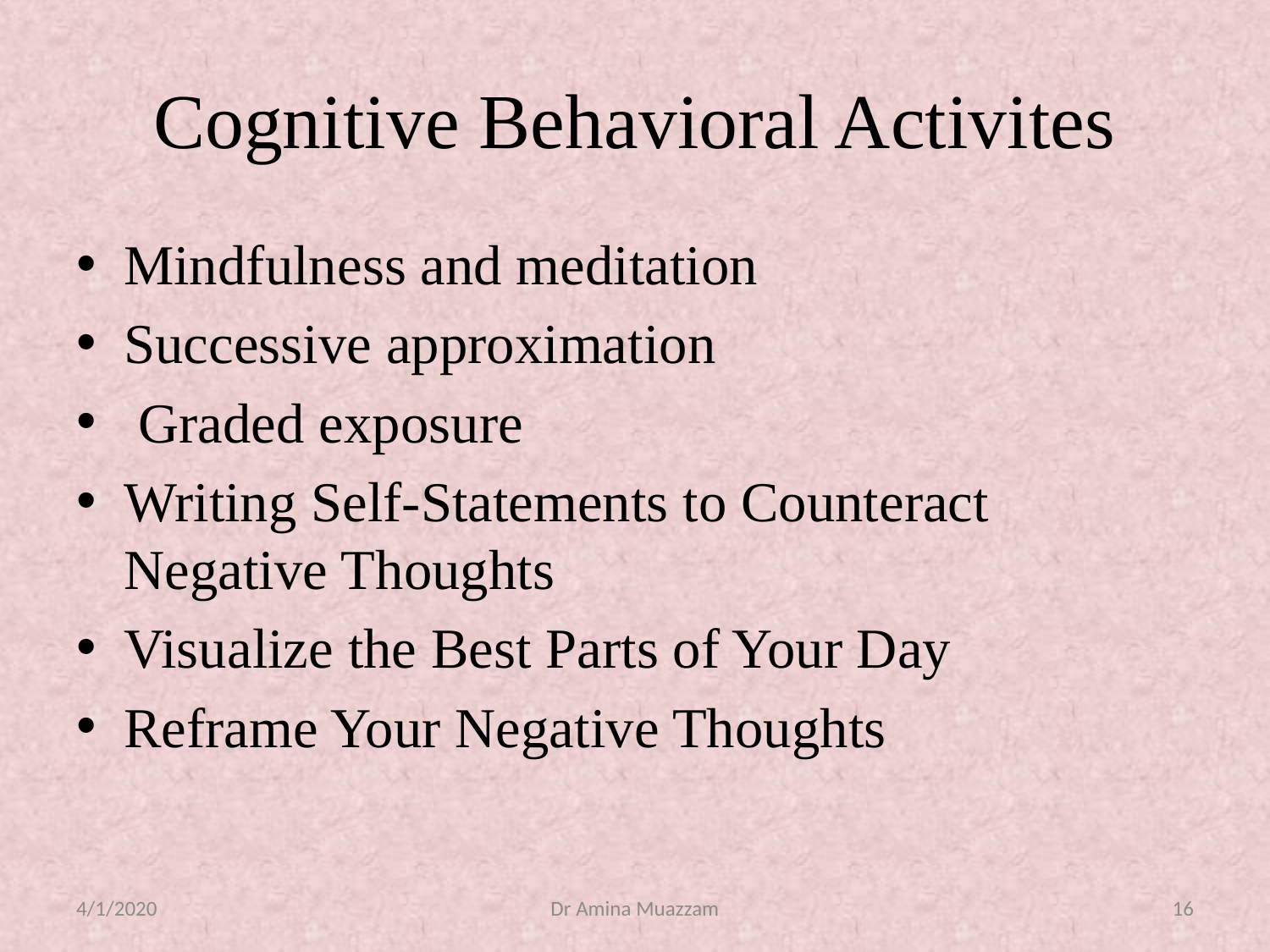

# Cognitive Behavioral Activites
Mindfulness and meditation
Successive approximation
 Graded exposure
Writing Self-Statements to Counteract Negative Thoughts
Visualize the Best Parts of Your Day
Reframe Your Negative Thoughts

4/1/2020
Dr Amina Muazzam
16